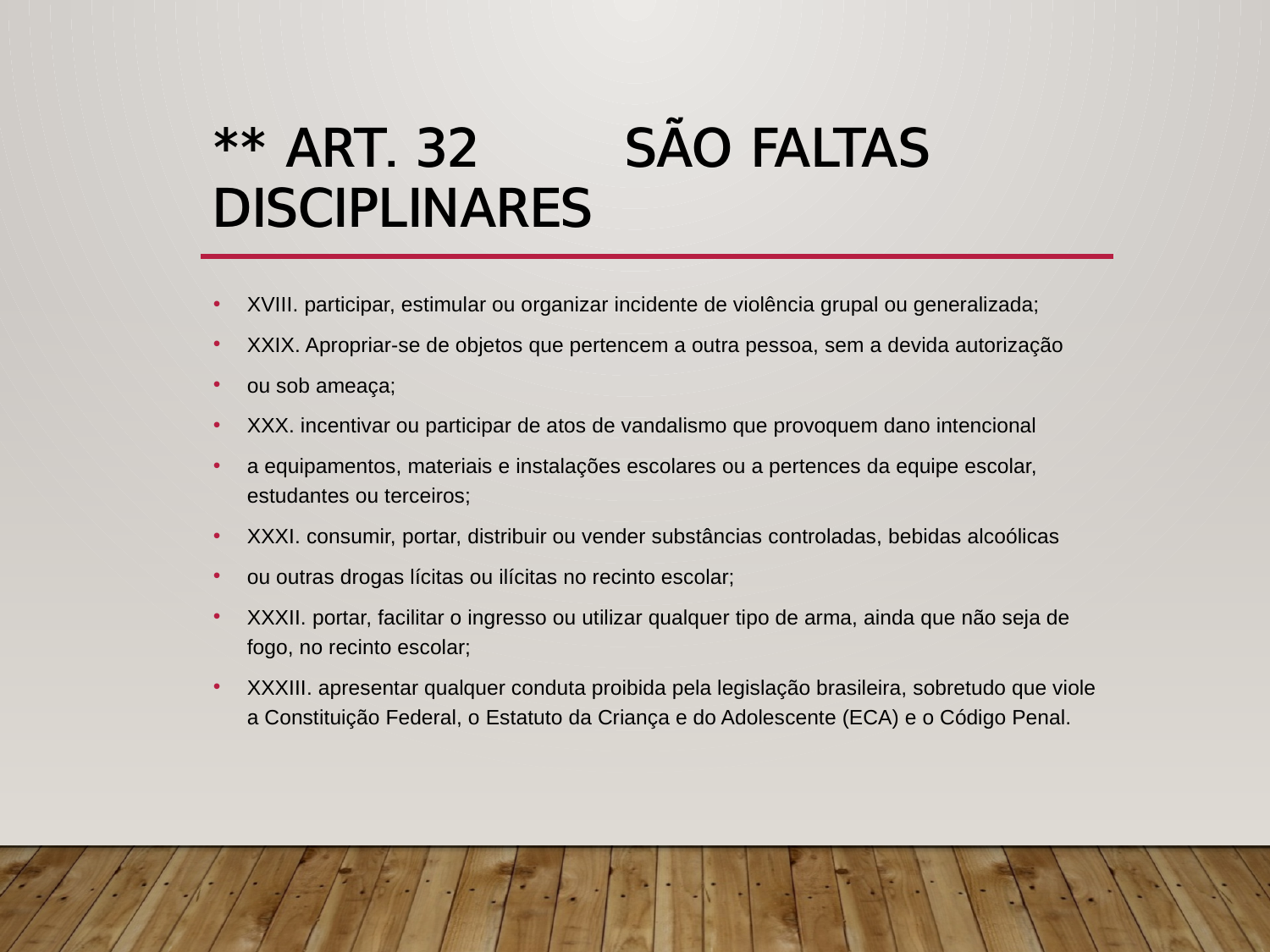

# ** Art. 32        São faltas  disciplinares
XVIII. participar, estimular ou organizar incidente de violência grupal ou generalizada;
XXIX. Apropriar-se de objetos que pertencem a outra pessoa, sem a devida autorização
ou sob ameaça;
XXX. incentivar ou participar de atos de vandalismo que provoquem dano intencional
a equipamentos, materiais e instalações escolares ou a pertences da equipe escolar, estudantes ou terceiros;
XXXI. consumir, portar, distribuir ou vender substâncias controladas, bebidas alcoólicas
ou outras drogas lícitas ou ilícitas no recinto escolar;
XXXII. portar, facilitar o ingresso ou utilizar qualquer tipo de arma, ainda que não seja de fogo, no recinto escolar;
XXXIII. apresentar qualquer conduta proibida pela legislação brasileira, sobretudo que viole a Constituição Federal, o Estatuto da Criança e do Adolescente (ECA) e o Código Penal.